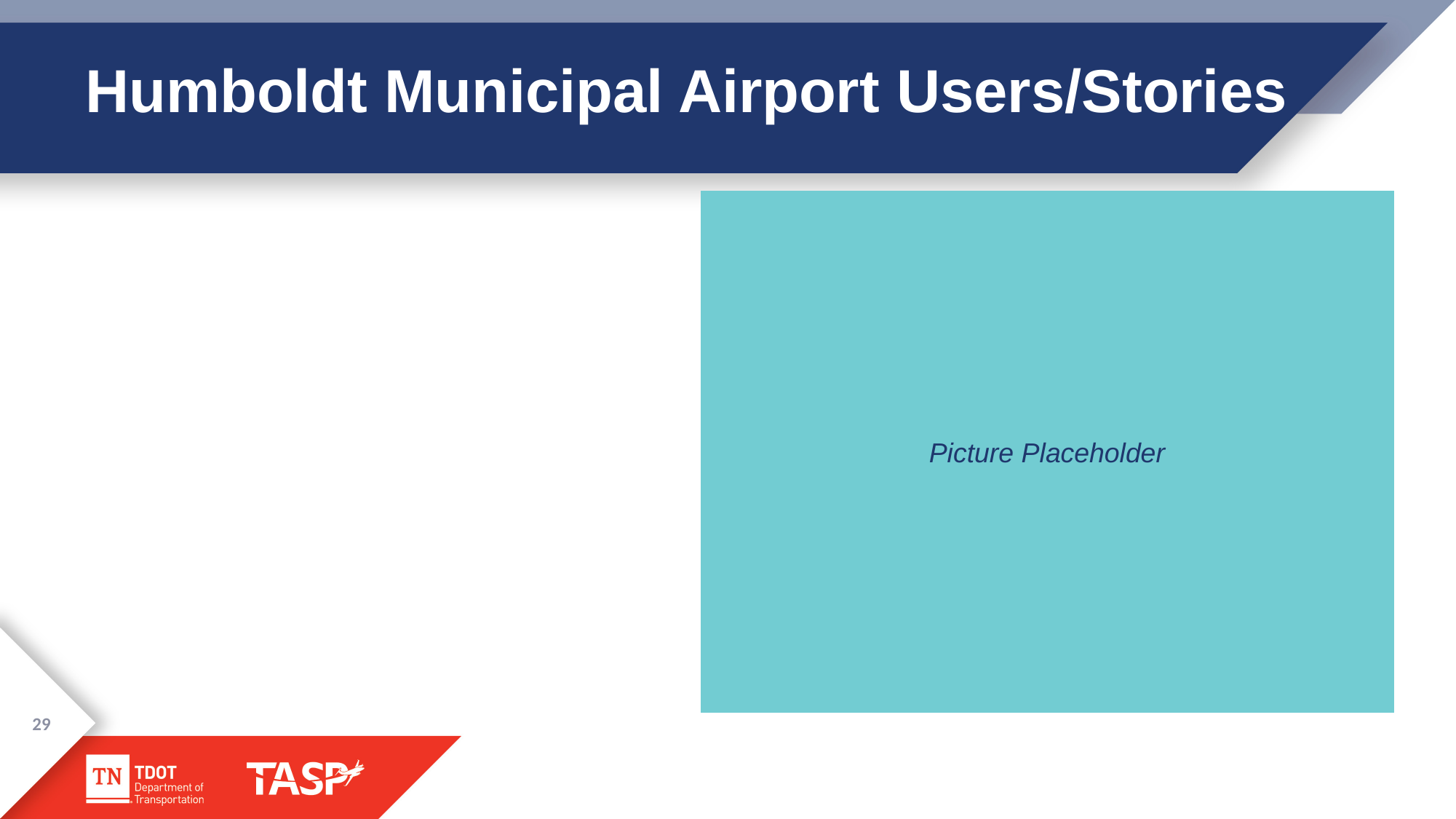

# Humboldt Municipal Airport Users/Stories

Picture Placeholder
29